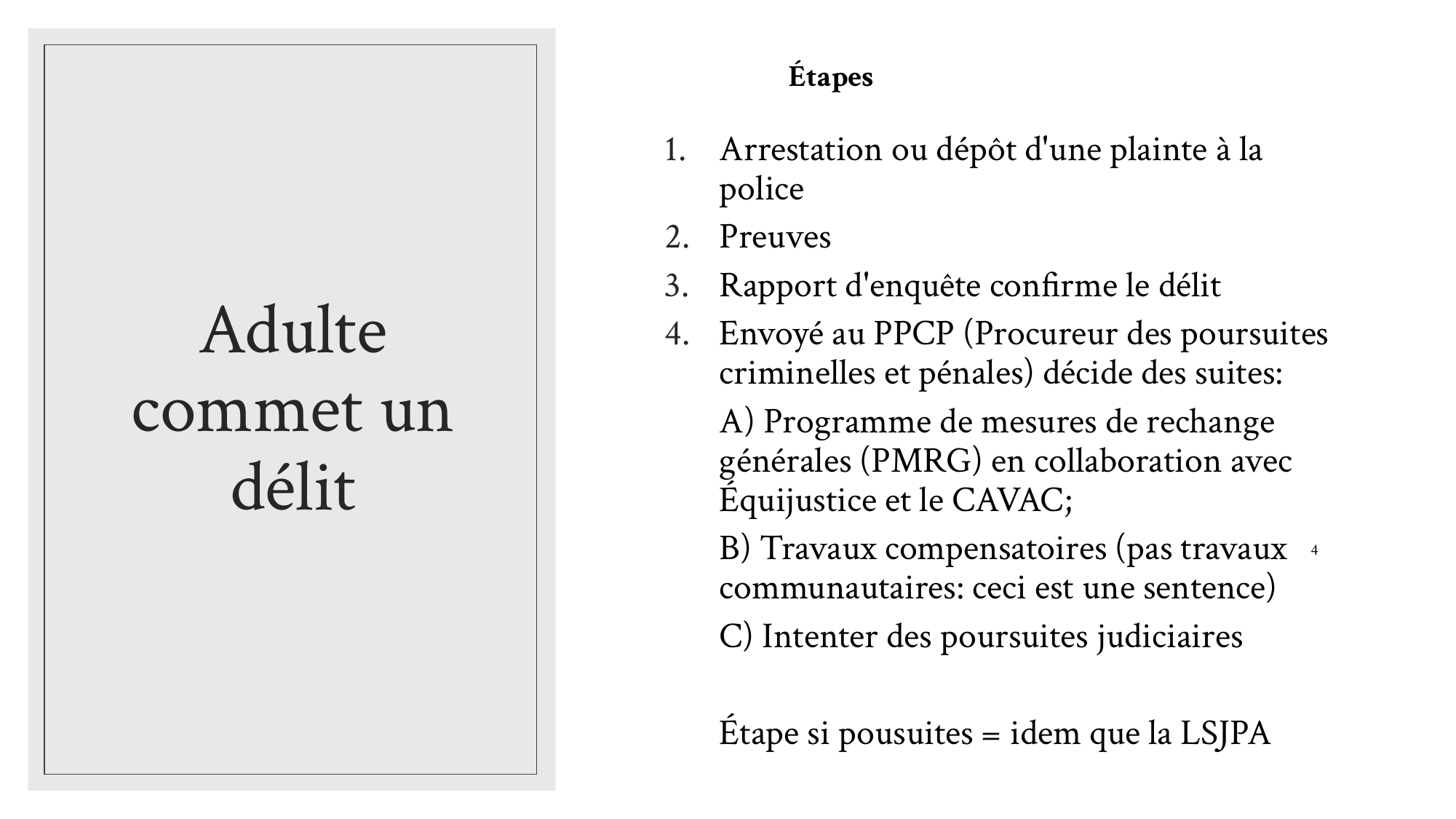

Étapes
# Adulte commet un délit
Arrestation ou dépôt d'une plainte à la police
Preuves
Rapport d'enquête confirme le délit
Envoyé au PPCP (Procureur des poursuites criminelles et pénales) décide des suites:
A) Programme de mesures de rechange générales (PMRG) en collaboration avec Équijustice et le CAVAC;
B) Travaux compensatoires (pas travaux communautaires: ceci est une sentence)
C) Intenter des poursuites judiciaires

Étape si pousuites = idem que la LSJPA
4